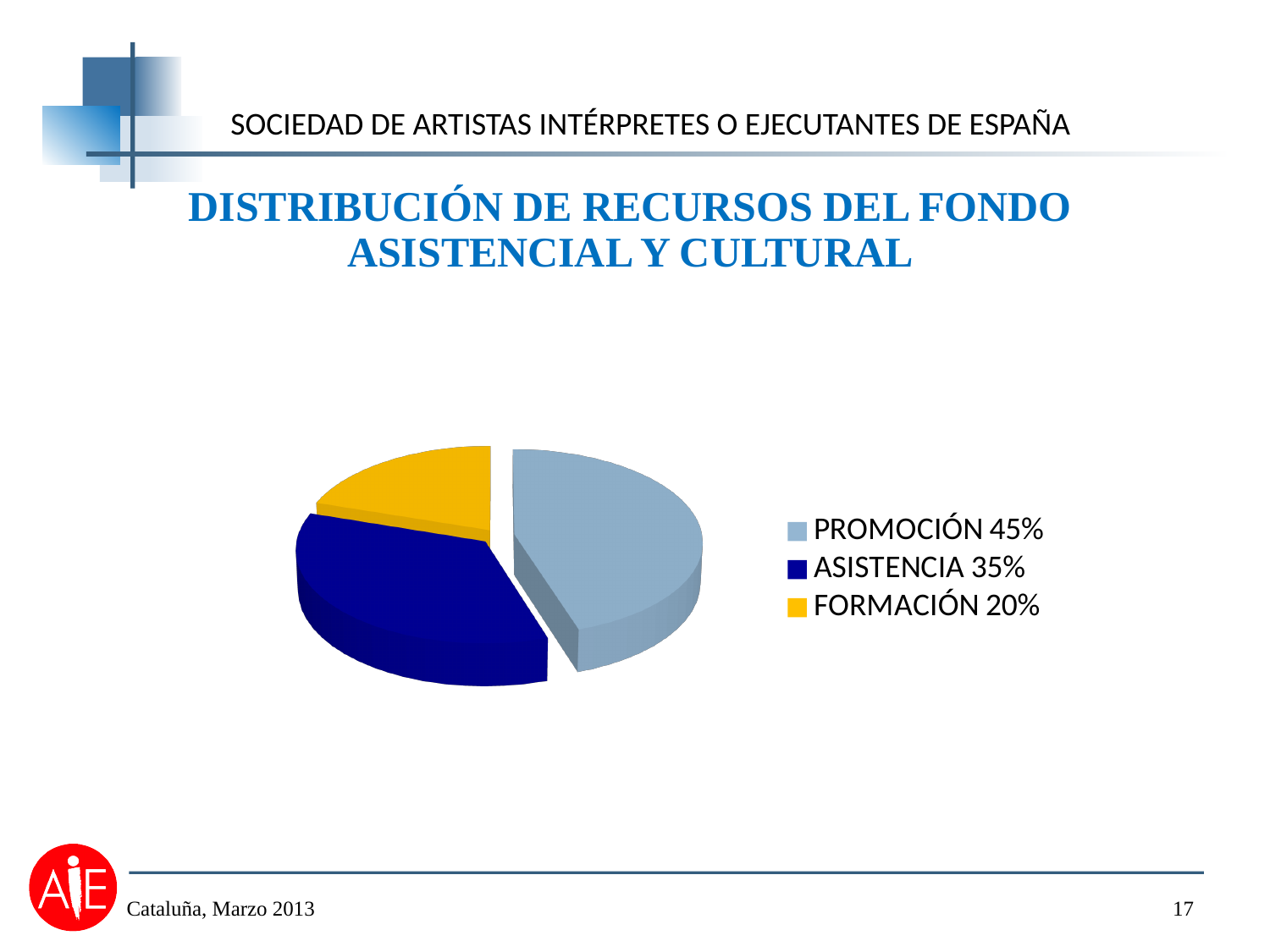

DISTRIBUCIÓN DE RECURSOS DEL FONDO ASISTENCIAL Y CULTURAL

[unsupported chart]

Cataluña, Marzo 2013
17